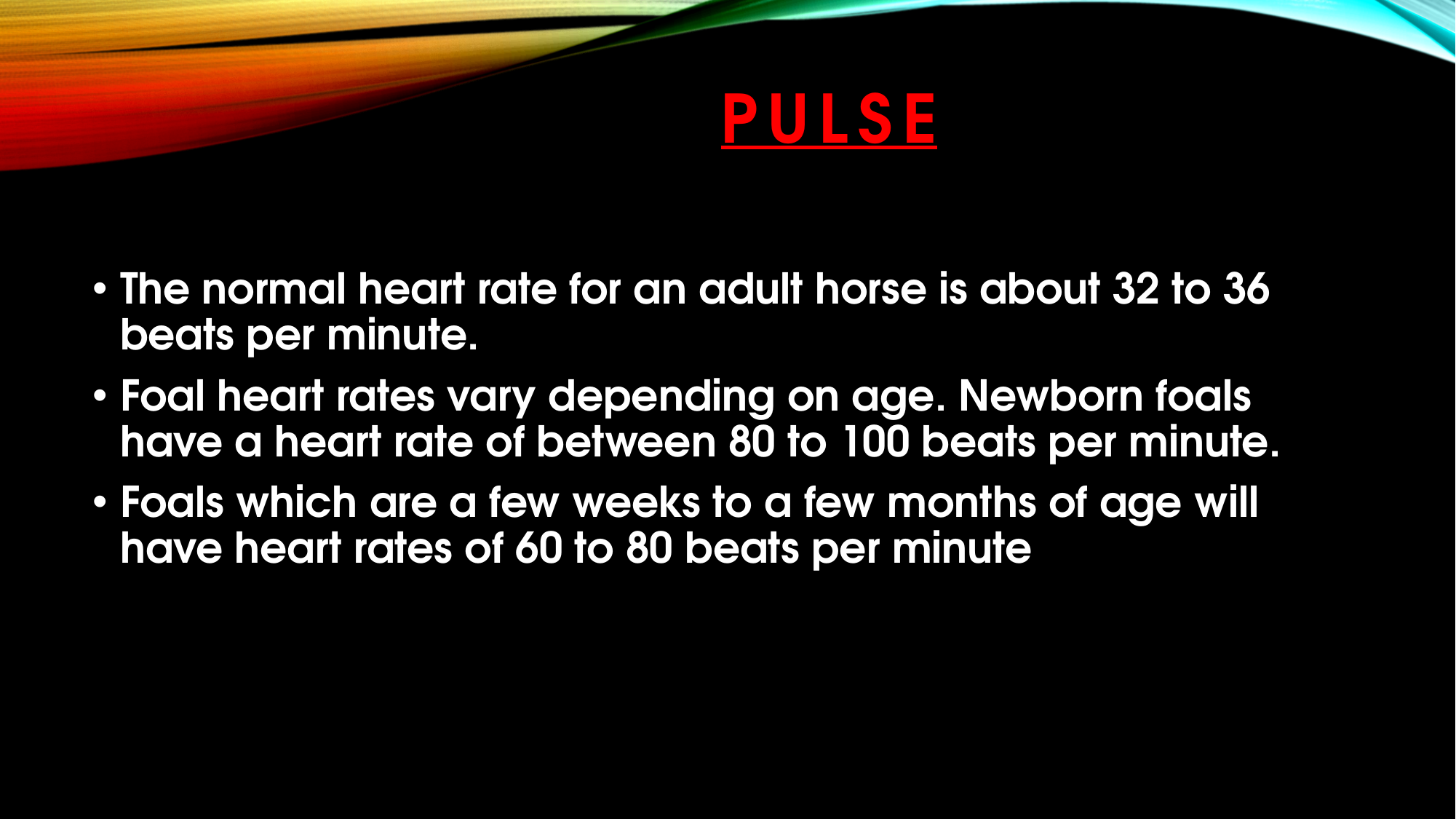

# Pulse
The normal heart rate for an adult horse is about 32 to 36 beats per minute.
Foal heart rates vary depending on age. Newborn foals have a heart rate of between 80 to 100 beats per minute.
Foals which are a few weeks to a few months of age will have heart rates of 60 to 80 beats per minute